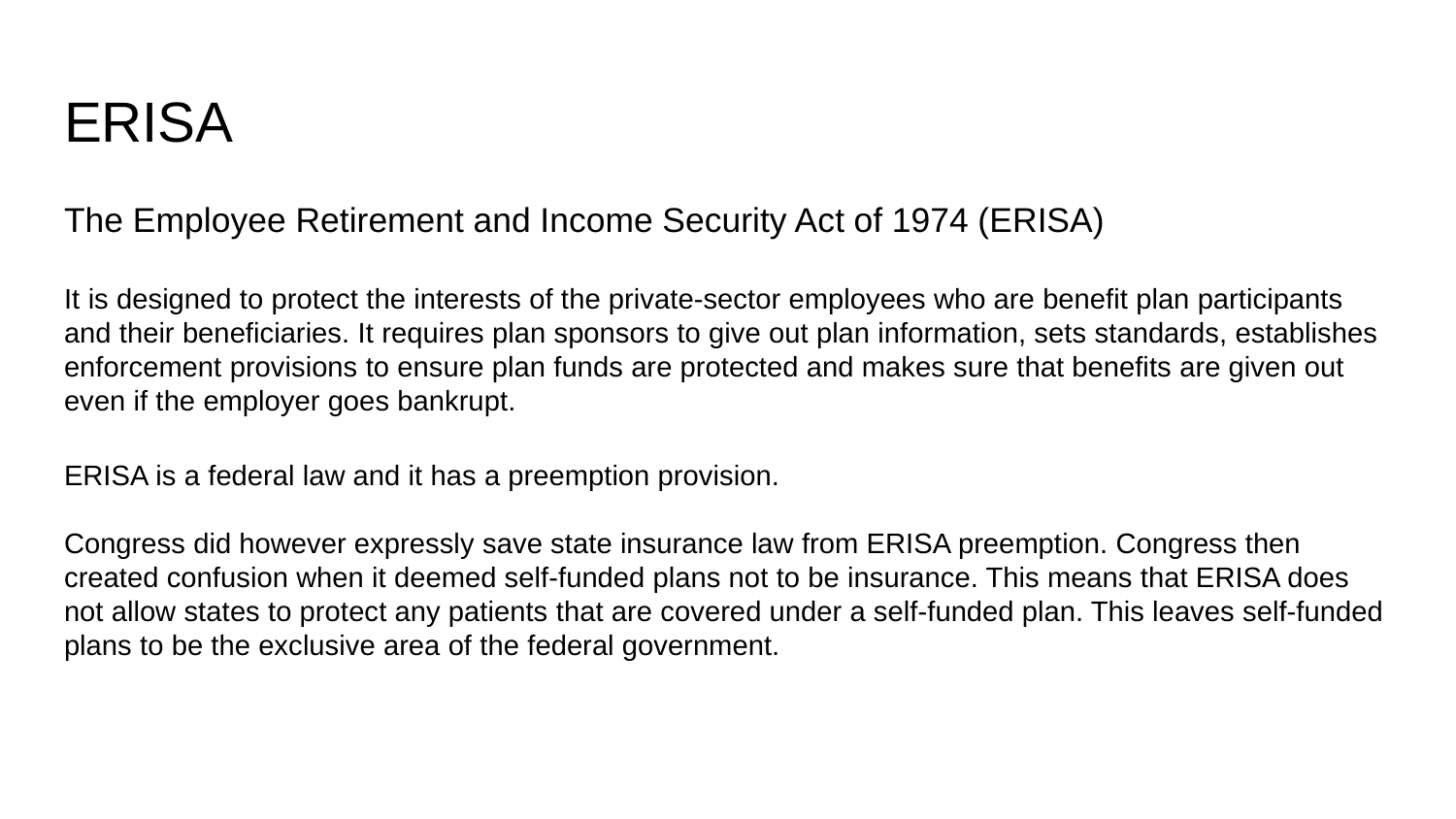

# ERISA
The Employee Retirement and Income Security Act of 1974 (ERISA)

It is designed to protect the interests of the private-sector employees who are benefit plan participants and their beneficiaries. It requires plan sponsors to give out plan information, sets standards, establishes enforcement provisions to ensure plan funds are protected and makes sure that benefits are given out even if the employer goes bankrupt.

ERISA is a federal law and it has a preemption provision.

Congress did however expressly save state insurance law from ERISA preemption. Congress then created confusion when it deemed self-funded plans not to be insurance. This means that ERISA does not allow states to protect any patients that are covered under a self-funded plan. This leaves self-funded plans to be the exclusive area of the federal government.